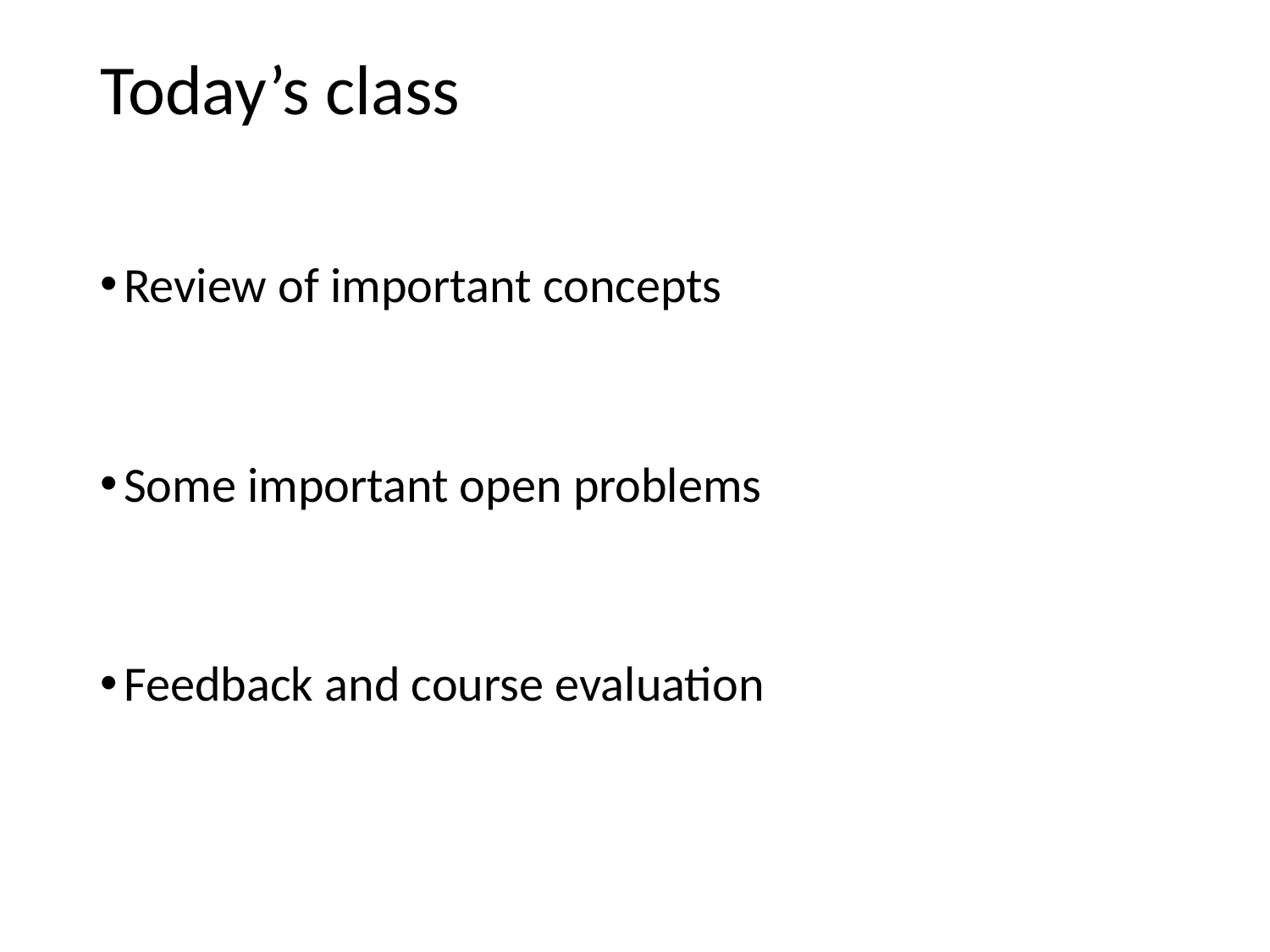

# Today’s class
Review of important concepts

Some important open problems

Feedback and course evaluation